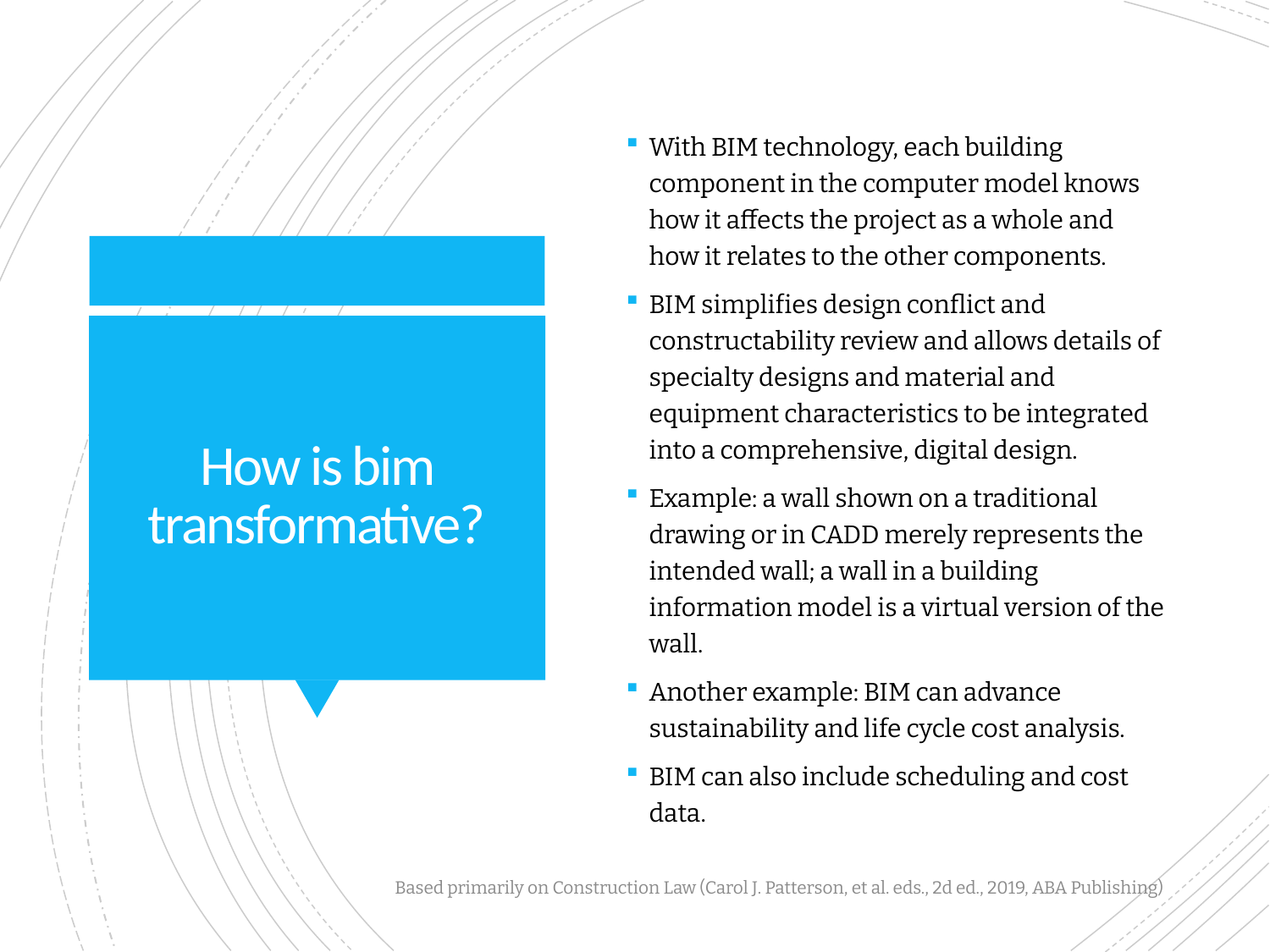

With BIM technology, each building component in the computer model knows how it affects the project as a whole and how it relates to the other components.
BIM simplifies design conflict and constructability review and allows details of specialty designs and material and equipment characteristics to be integrated into a comprehensive, digital design.
Example: a wall shown on a traditional drawing or in CADD merely represents the intended wall; a wall in a building information model is a virtual version of the wall.
Another example: BIM can advance sustainability and life cycle cost analysis.
BIM can also include scheduling and cost data.
# How is bim transformative?
Based primarily on Construction Law (Carol J. Patterson, et al. eds., 2d ed., 2019, ABA Publishing)